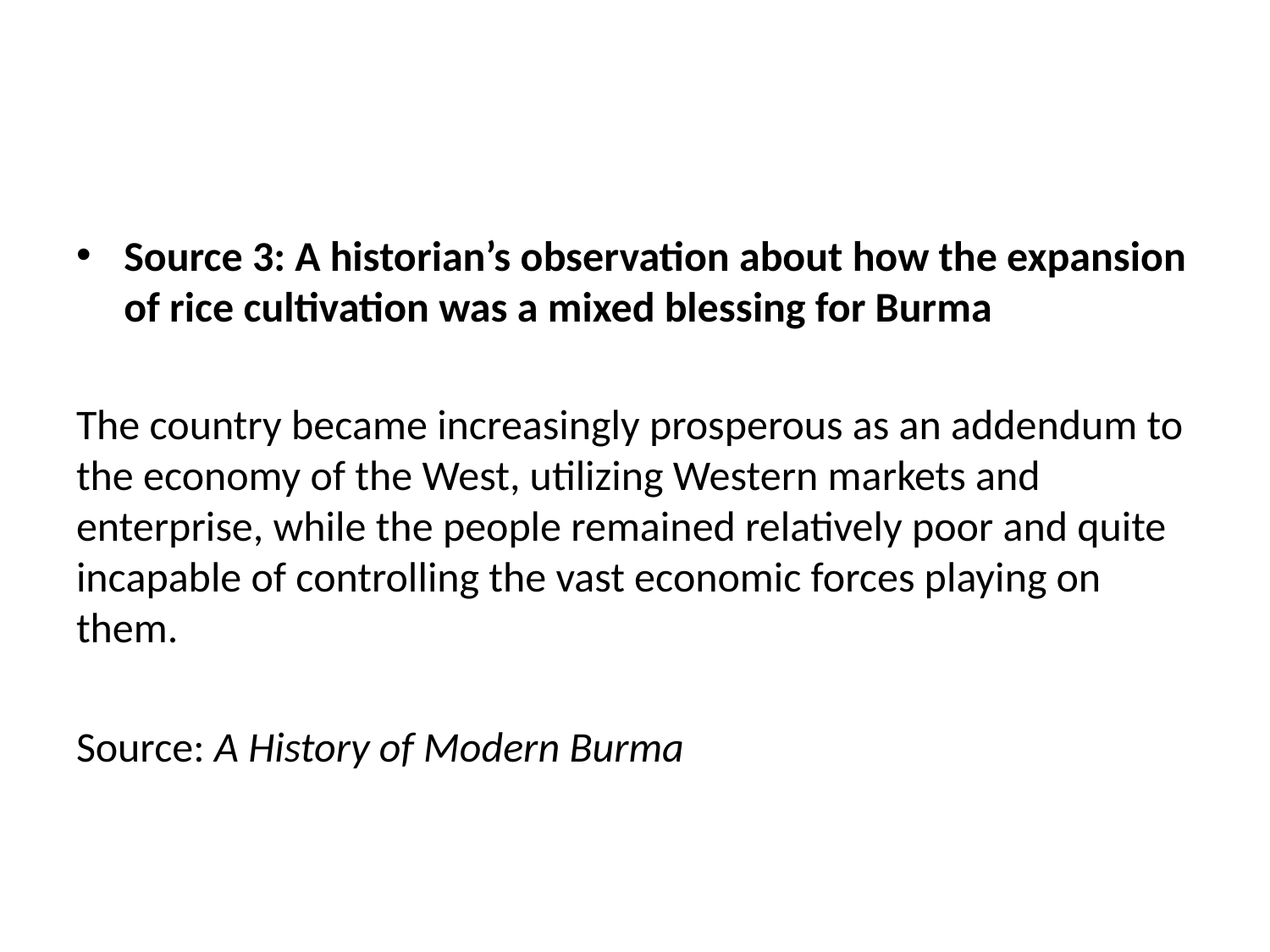

#
Source 3: A historian’s observation about how the expansion of rice cultivation was a mixed blessing for Burma

The country became increasingly prosperous as an addendum to the economy of the West, utilizing Western markets and enterprise, while the people remained relatively poor and quite incapable of controlling the vast economic forces playing on them.

Source: A History of Modern Burma